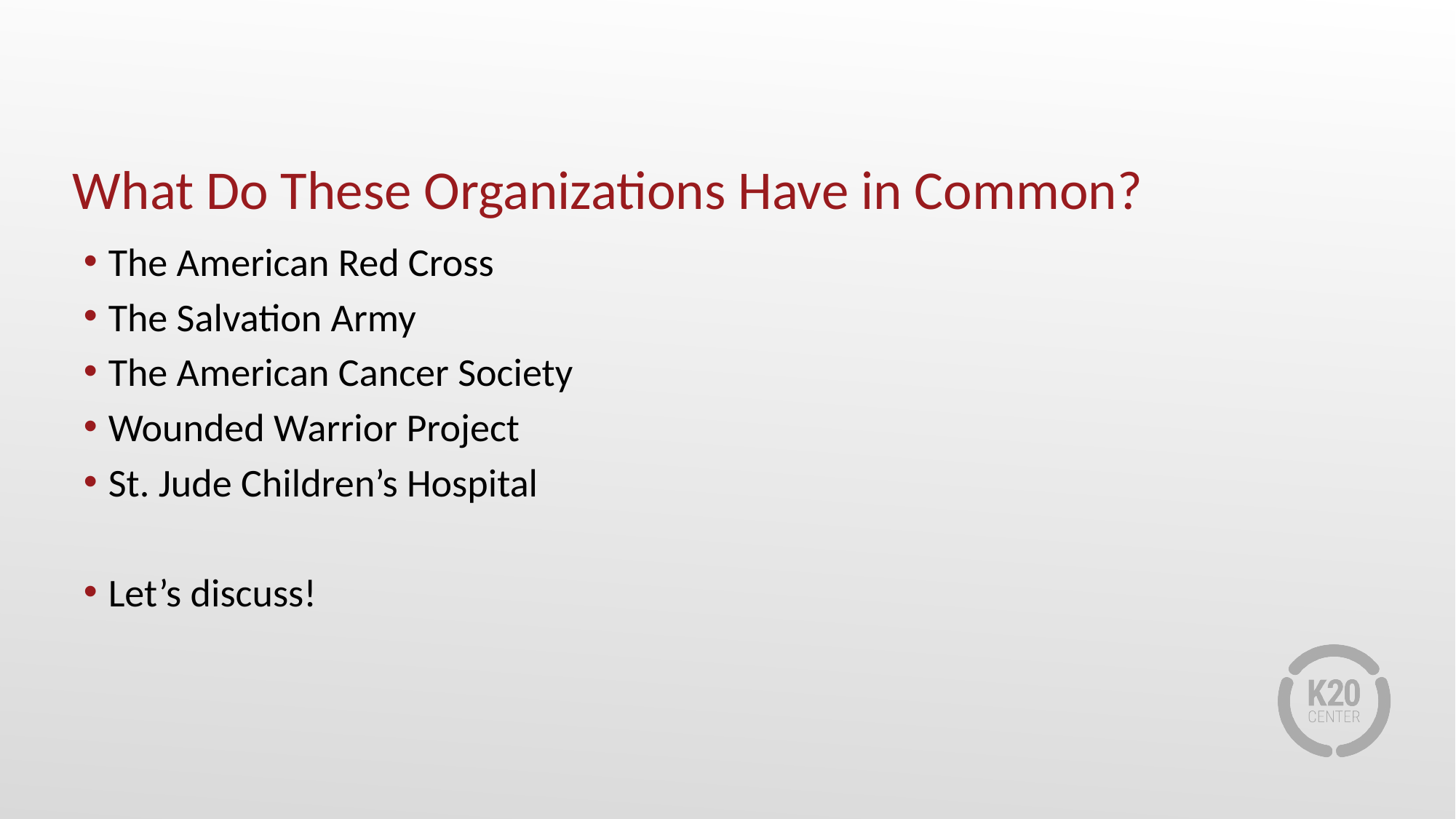

# What Do These Organizations Have in Common?
The American Red Cross
The Salvation Army
The American Cancer Society
Wounded Warrior Project
St. Jude Children’s Hospital

Let’s discuss!